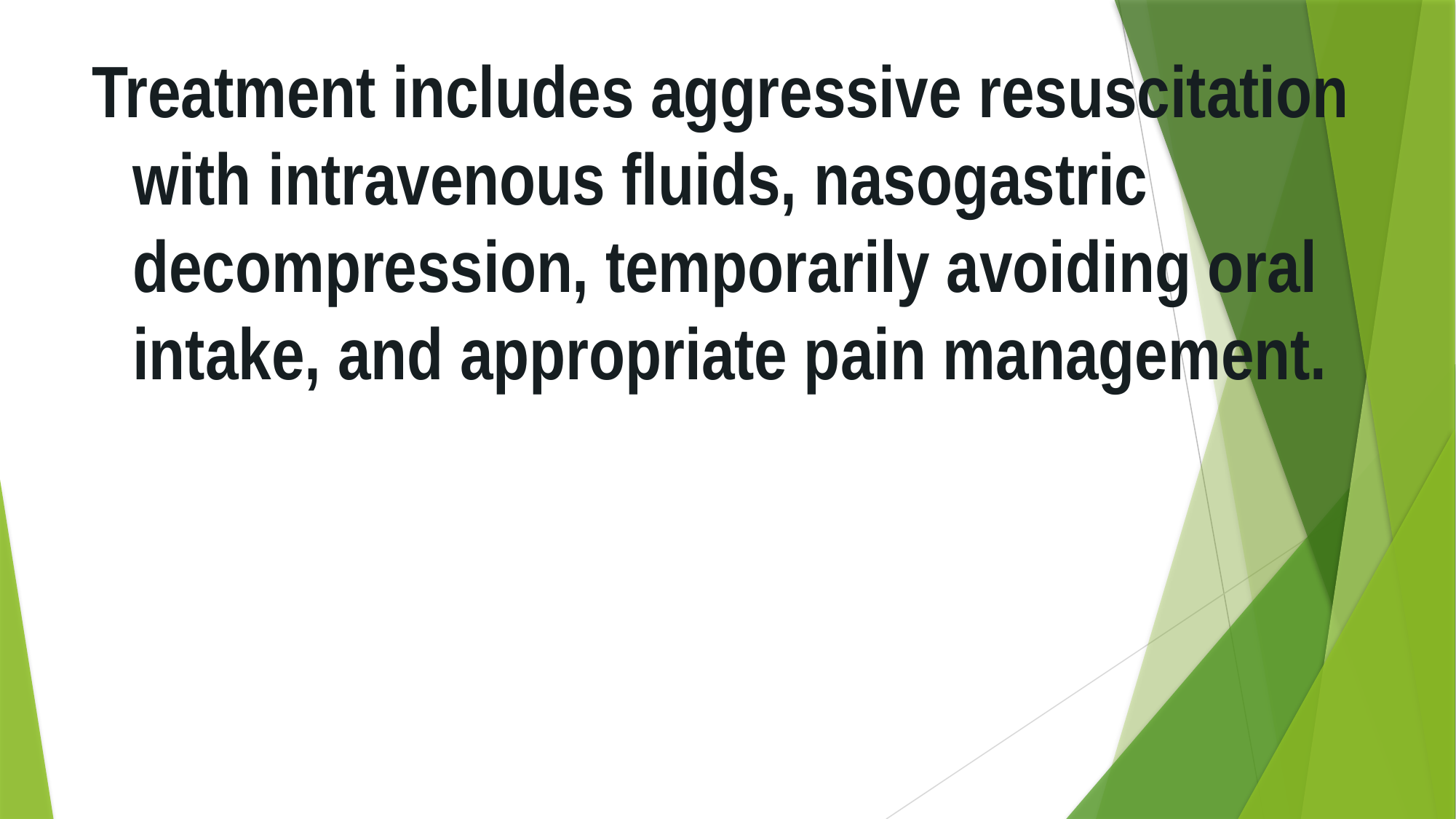

Treatment includes aggressive resuscitation with intravenous fluids, nasogastric decompression, temporarily avoiding oral intake, and appropriate pain management.